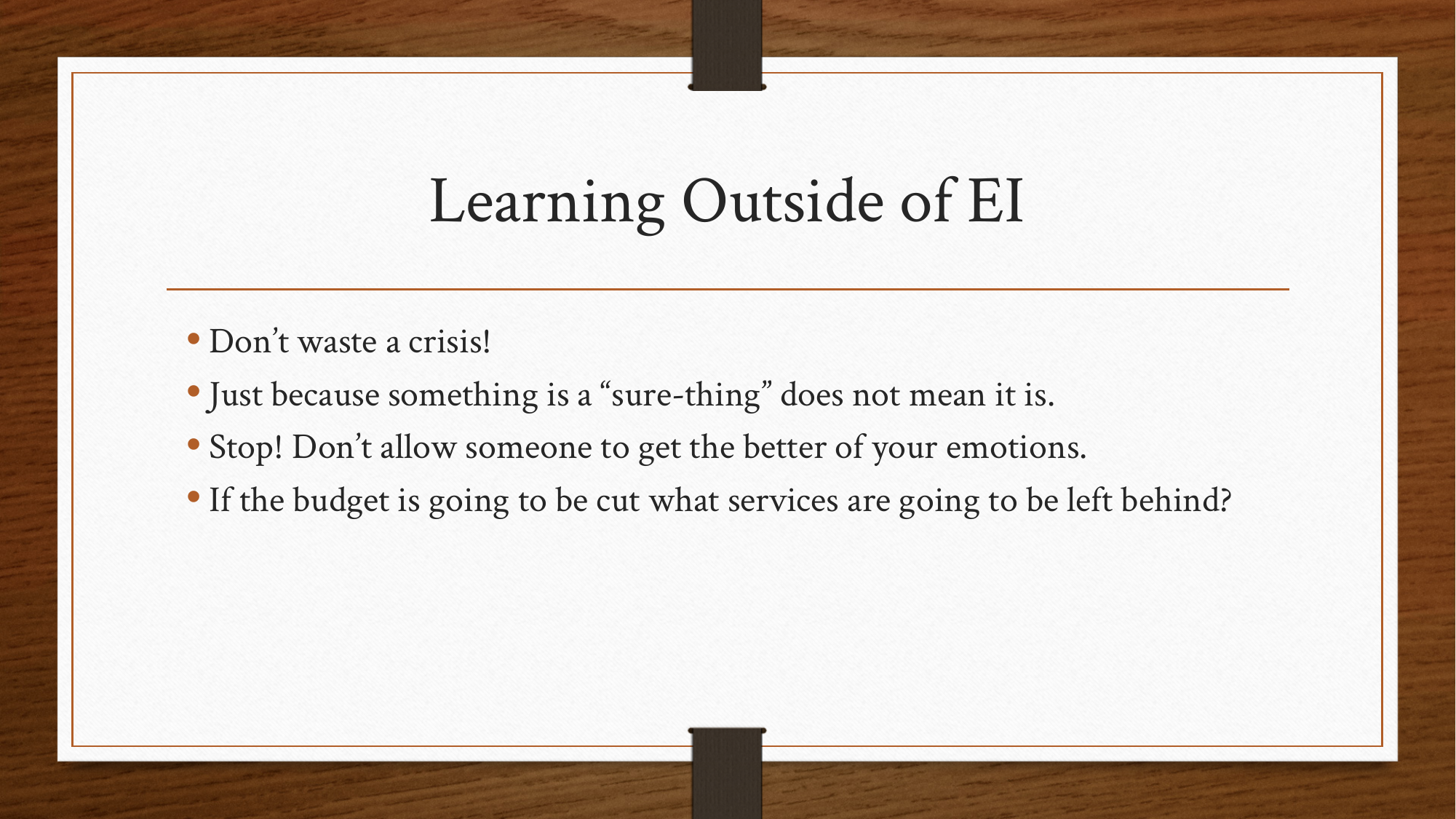

# Learning Outside of EI
 Don’t waste a crisis!
 Just because something is a “sure-thing” does not mean it is.
 Stop! Don’t allow someone to get the better of your emotions.
 If the budget is going to be cut what services are going to be left behind?